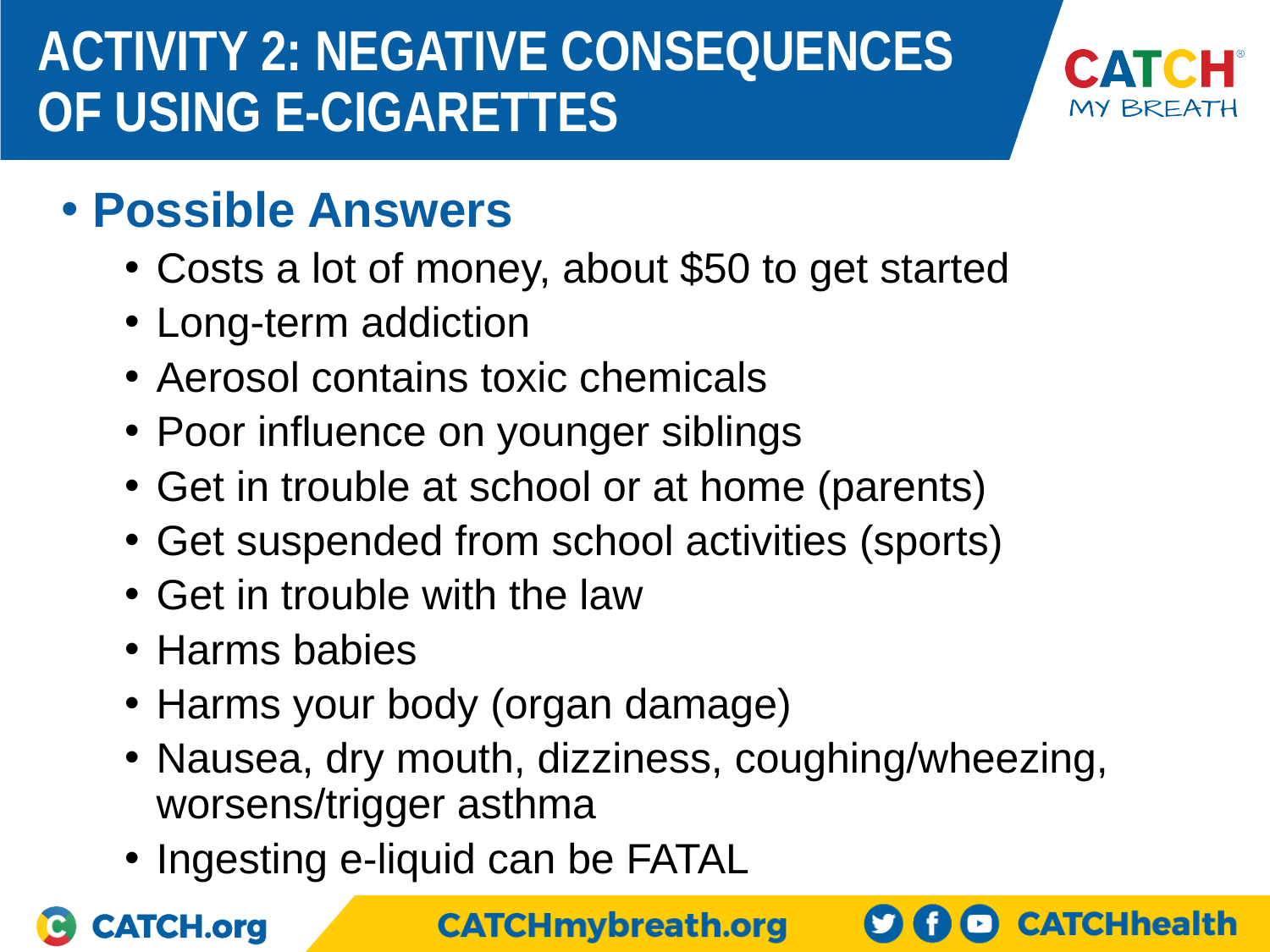

ACTIVITY 2: NEGATIVE CONSEQUENCES OF USING E-CIGARETTES
Possible Answers
Costs a lot of money, about $50 to get started
Long-term addiction
Aerosol contains toxic chemicals
Poor influence on younger siblings
Get in trouble at school or at home (parents)
Get suspended from school activities (sports)
Get in trouble with the law
Harms babies
Harms your body (organ damage)
Nausea, dry mouth, dizziness, coughing/wheezing, worsens/trigger asthma
Ingesting e-liquid can be FATAL